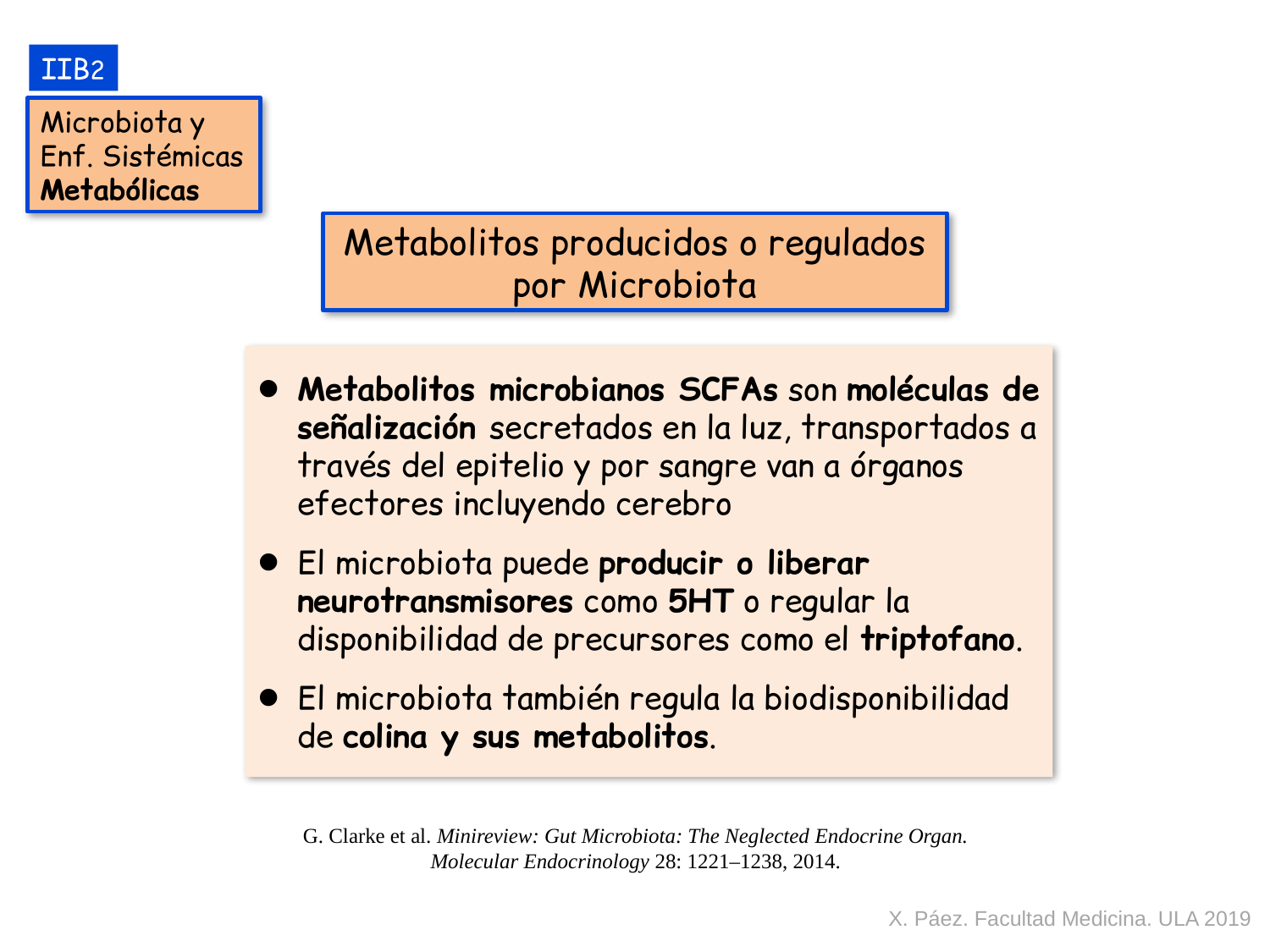

IIB2
Microbiota y
Enf. Sistémicas
Metabólicas
Metabolitos producidos o regulados por Microbiota

Metabolitos microbianos SCFAs son moléculas de señalización secretados en la luz, transportados a través del epitelio y por sangre van a órganos efectores incluyendo cerebro

El microbiota puede producir o liberar neurotransmisores como 5HT o regular la disponibilidad de precursores como el triptofano.

El microbiota también regula la biodisponibilidad de colina y sus metabolitos.

G. Clarke et al. Minireview: Gut Microbiota: The Neglected Endocrine Organ. Molecular Endocrinology 28: 1221–1238, 2014.
X. Páez. Facultad Medicina. ULA 2019